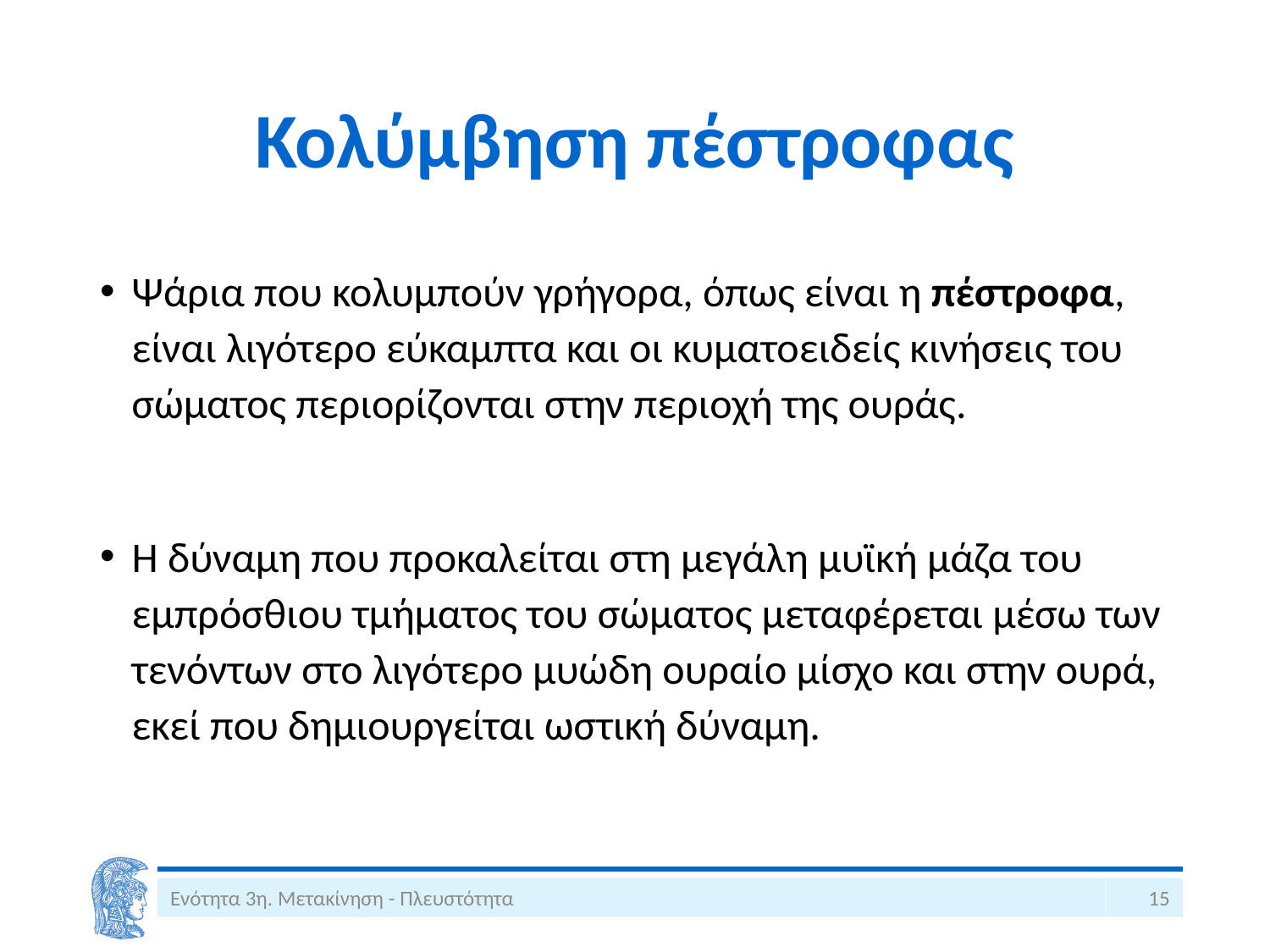

# Κολύμβηση πέστροφας
Ψάρια που κολυμπούν γρήγορα, όπως είναι η πέστροφα, είναι λιγότερο εύκαμπτα και οι κυματοειδείς κινήσεις του σώματος περιορίζονται στην περιοχή της ουράς.

Η δύναμη που προκαλείται στη μεγάλη μυϊκή μάζα του εμπρόσθιου τμήματος του σώματος μεταφέρεται μέσω των τενόντων στο λιγότερο μυώδη ουραίο μίσχο και στην ουρά, εκεί που δημιουργείται ωστική δύναμη.
Ενότητα 3η. Μετακίνηση - Πλευστότητα
15